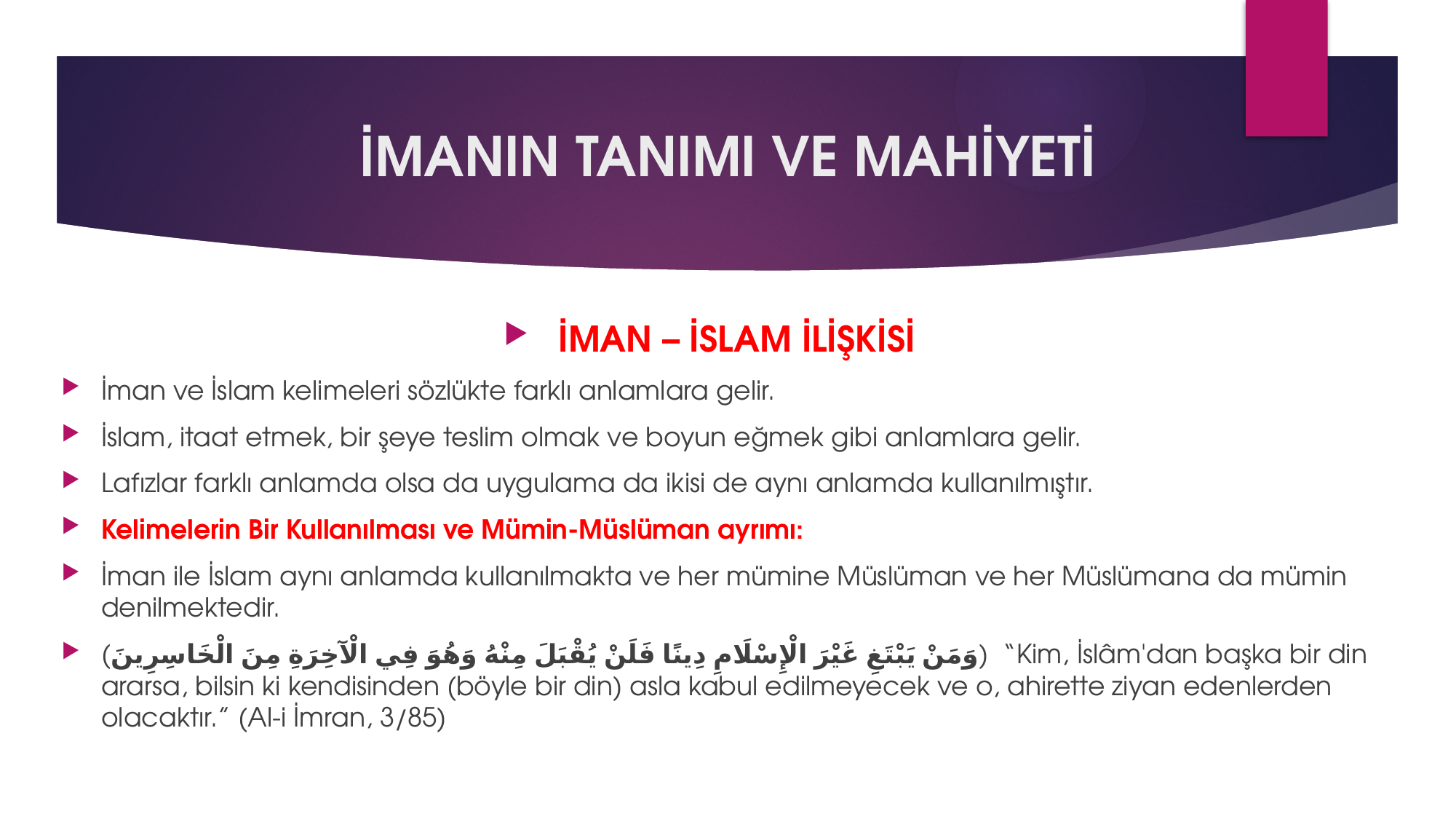

# İMANIN TANIMI VE MAHİYETİ
İMAN – İSLAM İLİŞKİSİ
İman ve İslam kelimeleri sözlükte farklı anlamlara gelir.
İslam, itaat etmek, bir şeye teslim olmak ve boyun eğmek gibi anlamlara gelir.
Lafızlar farklı anlamda olsa da uygulama da ikisi de aynı anlamda kullanılmıştır.
Kelimelerin Bir Kullanılması ve Mümin-Müslüman ayrımı:
İman ile İslam aynı anlamda kullanılmakta ve her mümine Müslüman ve her Müslümana da mümin denilmektedir.
(وَمَنْ يَبْتَغِ غَيْرَ الْإِسْلَامِ دِينًا فَلَنْ يُقْبَلَ مِنْهُ وَهُوَ فِي الْآخِرَةِ مِنَ الْخَاسِرِينَ)  “Kim, İslâm'dan başka bir din ararsa, bilsin ki kendisinden (böyle bir din) asla kabul edilmeyecek ve o, ahirette ziyan edenlerden olacaktır.” (Al-i İmran, 3/85)